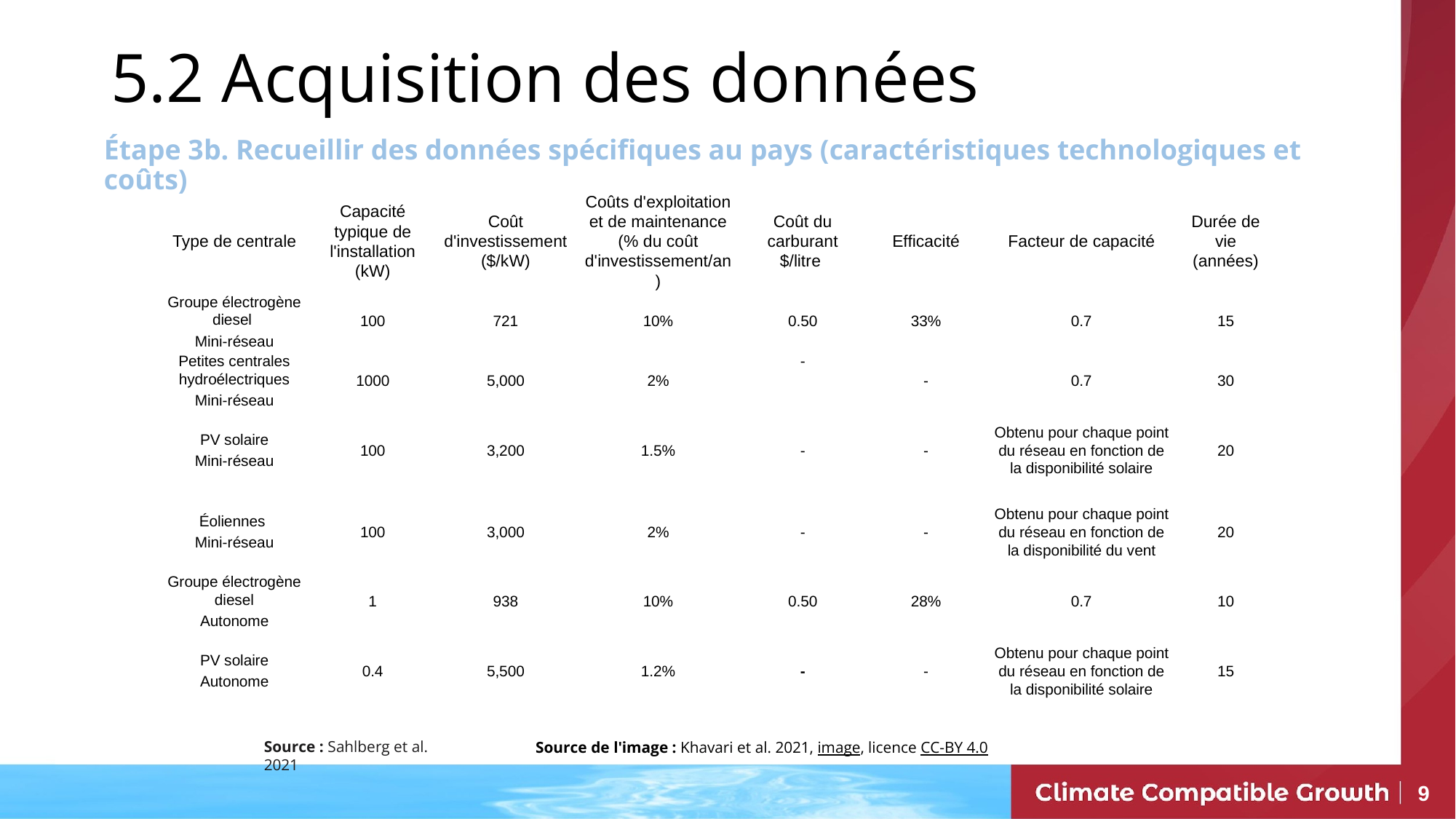

5.2 Acquisition des données
Étape 3b. Recueillir des données spécifiques au pays (caractéristiques technologiques et coûts)

| Type de centrale | Capacité typique de l'installation (kW) | Coût d'investissement ($/kW) | Coûts d'exploitation et de maintenance (% du coût d'investissement/an) | Coût du carburant $/litre | Efficacité | Facteur de capacité | Durée de vie (années) |
| --- | --- | --- | --- | --- | --- | --- | --- |
| Groupe électrogène diesel Mini-réseau | 100 | 721 | 10% | 0.50 | 33% | 0.7 | 15 |
| Petites centrales hydroélectriques Mini-réseau | 1000 | 5,000 | 2% | - | - | 0.7 | 30 |
| PV solaire Mini-réseau | 100 | 3,200 | 1.5% | - | - | Obtenu pour chaque point du réseau en fonction de la disponibilité solaire | 20 |
| Éoliennes Mini-réseau | 100 | 3,000 | 2% | - | - | Obtenu pour chaque point du réseau en fonction de la disponibilité du vent | 20 |
| Groupe électrogène diesel Autonome | 1 | 938 | 10% | 0.50 | 28% | 0.7 | 10 |
| PV solaire Autonome | 0.4 | 5,500 | 1.2% | - | - | Obtenu pour chaque point du réseau en fonction de la disponibilité solaire | 15 |
Source : Sahlberg et al. 2021
Source de l'image : Khavari et al. 2021, image, licence CC-BY 4.0